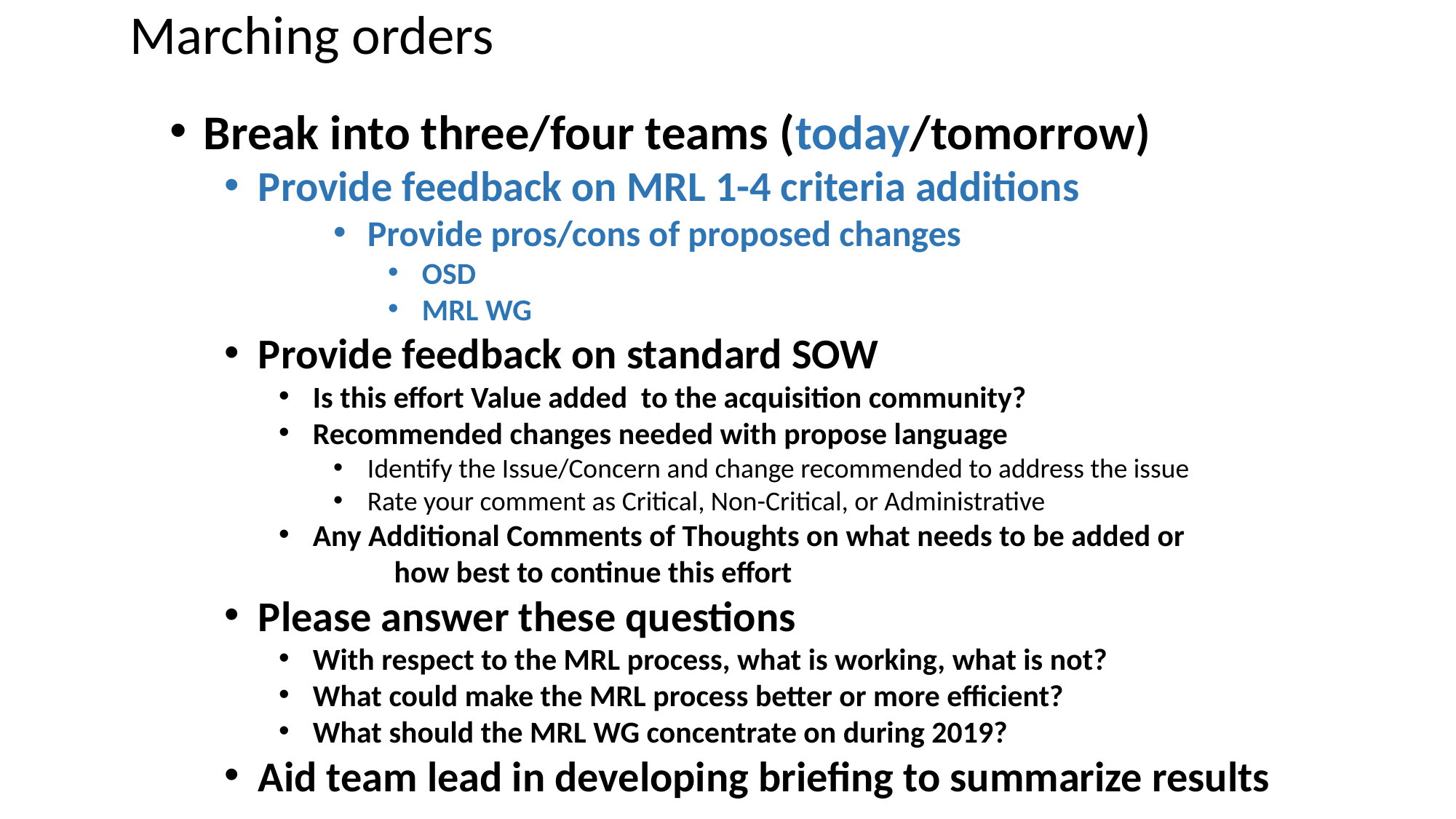

Marching orders
Break into three/four teams (today/tomorrow)
Provide feedback on MRL 1-4 criteria additions
Provide pros/cons of proposed changes
OSD
MRL WG
Provide feedback on standard SOW
Is this effort Value added  to the acquisition community?
Recommended changes needed with propose language
Identify the Issue/Concern and change recommended to address the issue
Rate your comment as Critical, Non-Critical, or Administrative
Any Additional Comments of Thoughts on what needs to be added or
	 how best to continue this effort
Please answer these questions
With respect to the MRL process, what is working, what is not?
What could make the MRL process better or more efficient?
What should the MRL WG concentrate on during 2019?
Aid team lead in developing briefing to summarize results